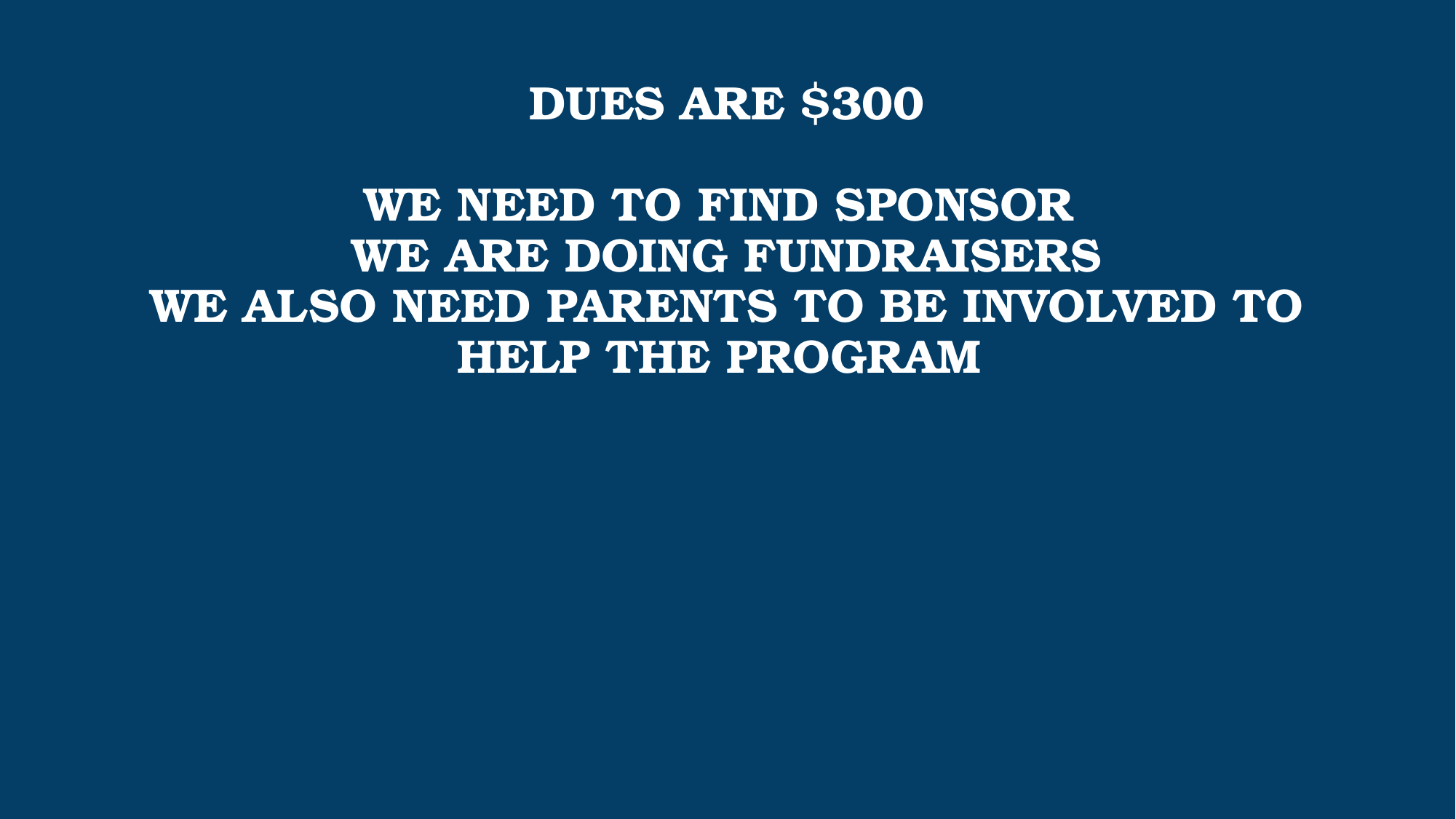

# Dues are $300 we need to find sponsor we are doing fundraisers we also need parents to be involved to help the program